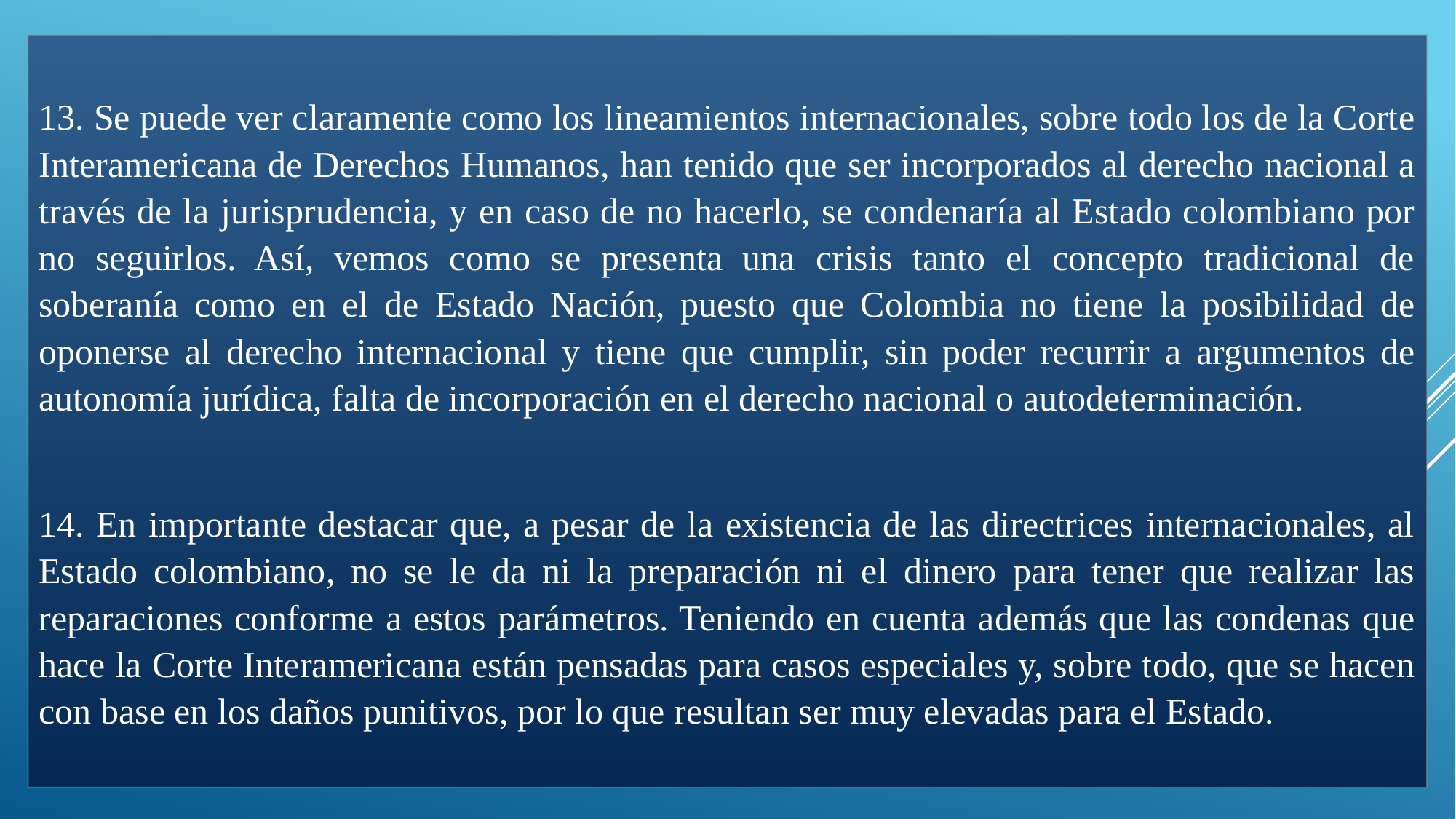

13. Se puede ver claramente como los lineamientos internacionales, sobre todo los de la Corte Interamericana de Derechos Humanos, han tenido que ser incorporados al derecho nacional a través de la jurisprudencia, y en caso de no hacerlo, se condenaría al Estado colombiano por no seguirlos. Así, vemos como se presenta una crisis tanto el concepto tradicional de soberanía como en el de Estado Nación, puesto que Colombia no tiene la posibilidad de oponerse al derecho internacional y tiene que cumplir, sin poder recurrir a argumentos de autonomía jurídica, falta de incorporación en el derecho nacional o autodeterminación.

14. En importante destacar que, a pesar de la existencia de las directrices internacionales, al Estado colombiano, no se le da ni la preparación ni el dinero para tener que realizar las reparaciones conforme a estos parámetros. Teniendo en cuenta además que las condenas que hace la Corte Interamericana están pensadas para casos especiales y, sobre todo, que se hacen con base en los daños punitivos, por lo que resultan ser muy elevadas para el Estado.